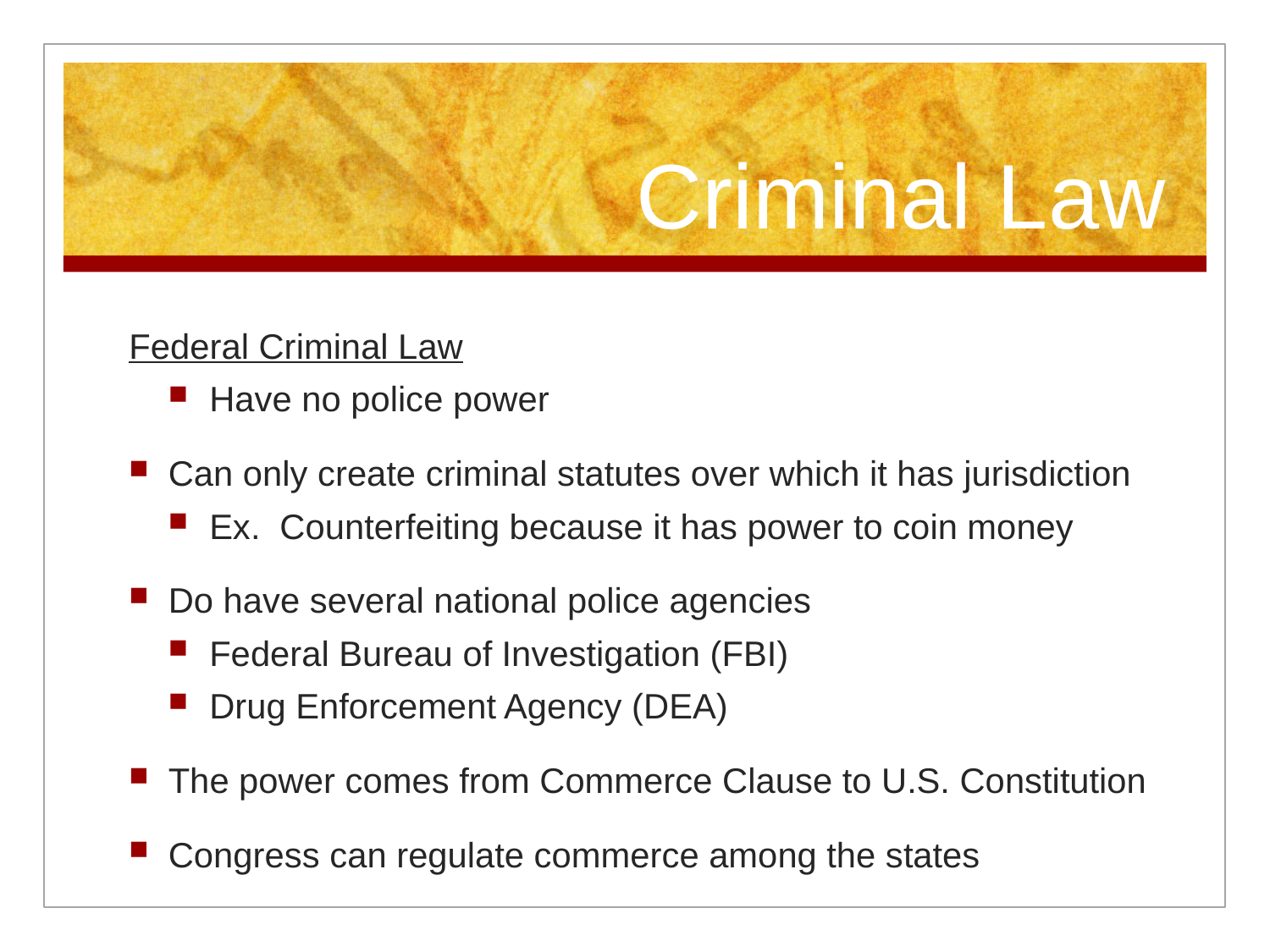

# Criminal Law
Federal Criminal Law
Have no police power
Can only create criminal statutes over which it has jurisdiction
Ex.  Counterfeiting because it has power to coin money
Do have several national police agencies
Federal Bureau of Investigation (FBI)
Drug Enforcement Agency (DEA)
The power comes from Commerce Clause to U.S. Constitution
Congress can regulate commerce among the states